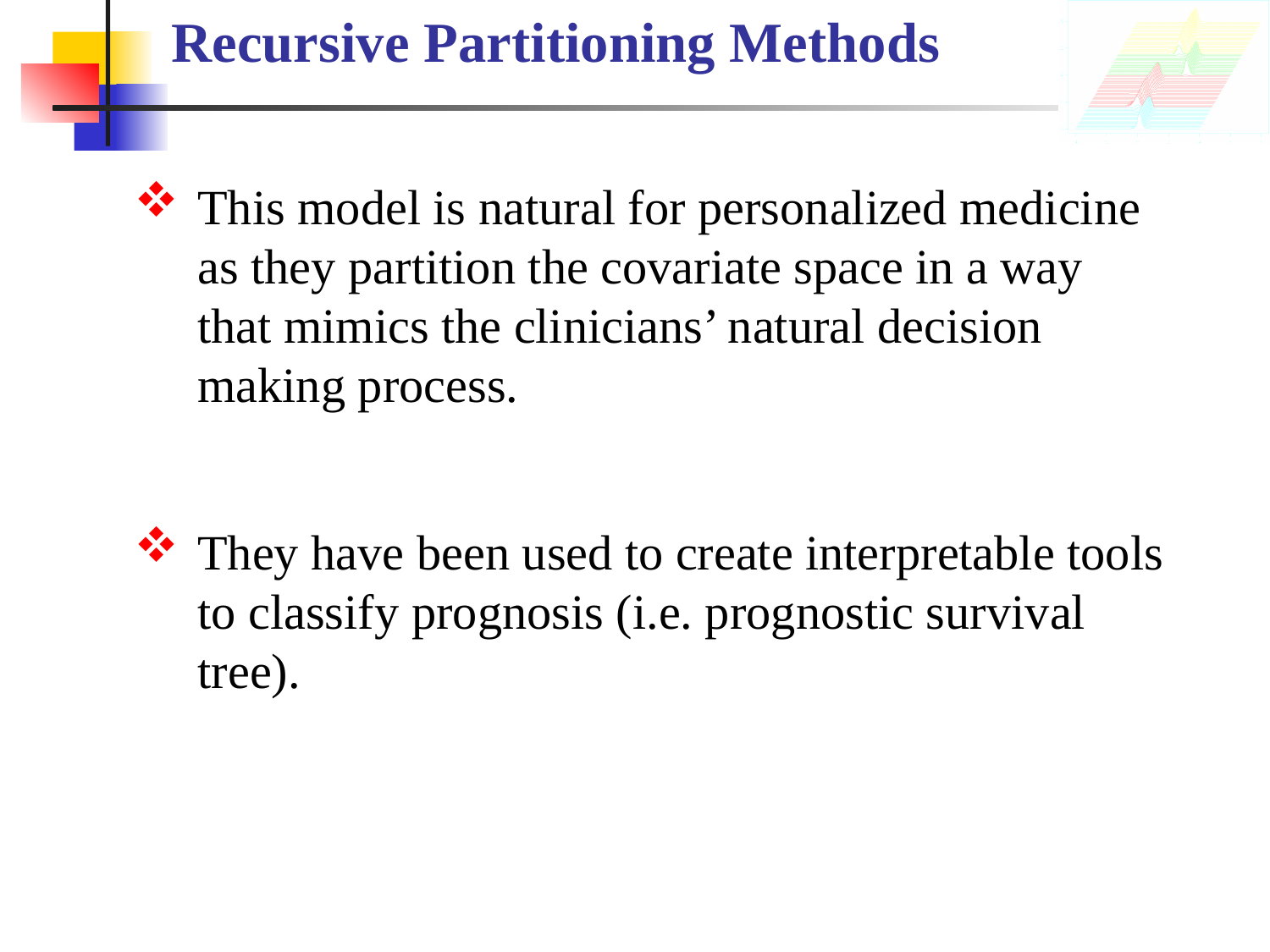

Recursive Partitioning Methods
This model is natural for personalized medicine as they partition the covariate space in a way that mimics the clinicians’ natural decision making process.

They have been used to create interpretable tools to classify prognosis (i.e. prognostic survival tree).